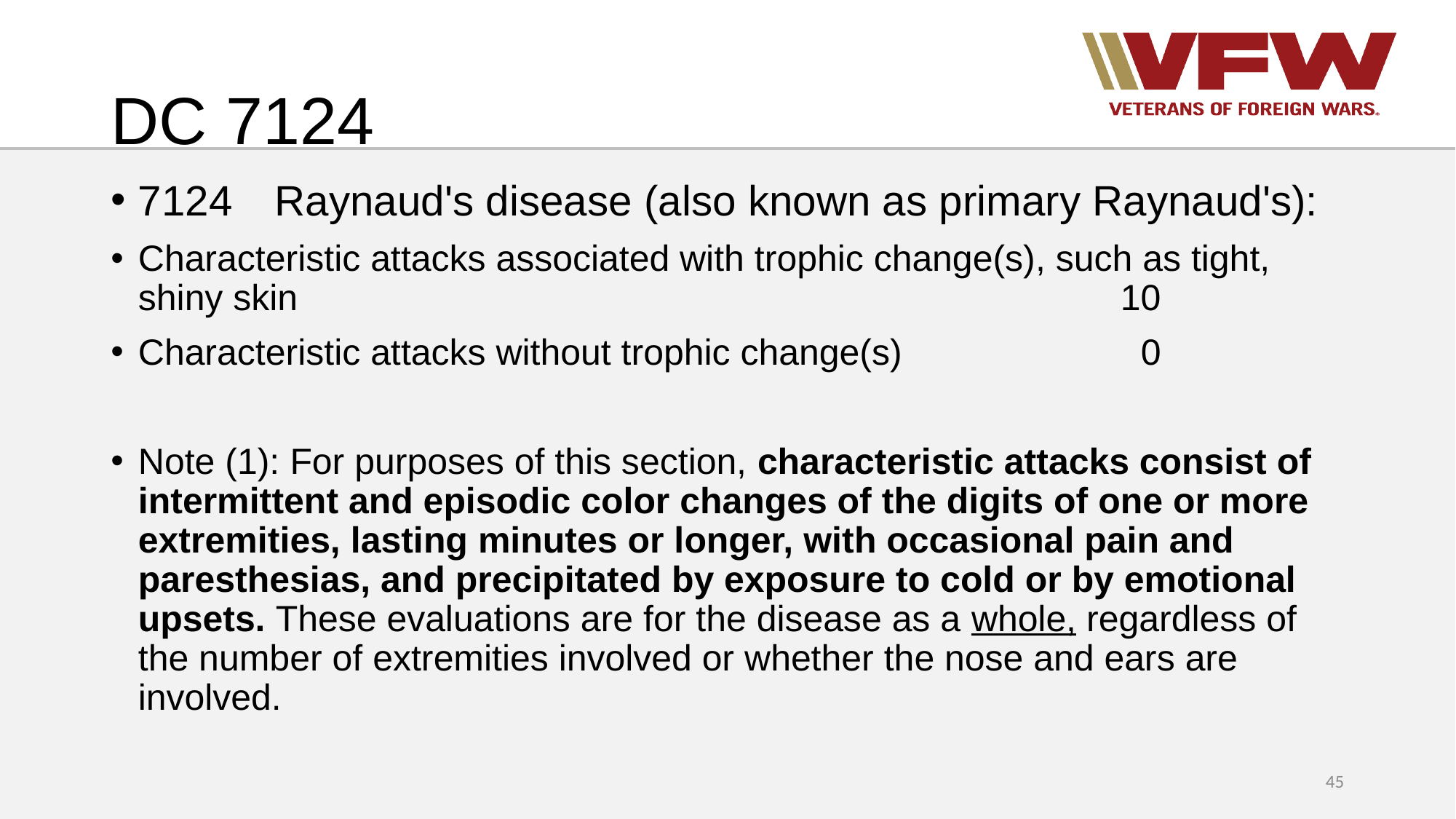

# DC 7124
7124 Raynaud's disease (also known as primary Raynaud's):
Characteristic attacks associated with trophic change(s), such as tight, shiny skin								10
Characteristic attacks without trophic change(s)		  0

Note (1): For purposes of this section, characteristic attacks consist of intermittent and episodic color changes of the digits of one or more extremities, lasting minutes or longer, with occasional pain and paresthesias, and precipitated by exposure to cold or by emotional upsets. These evaluations are for the disease as a whole, regardless of the number of extremities involved or whether the nose and ears are involved.
45